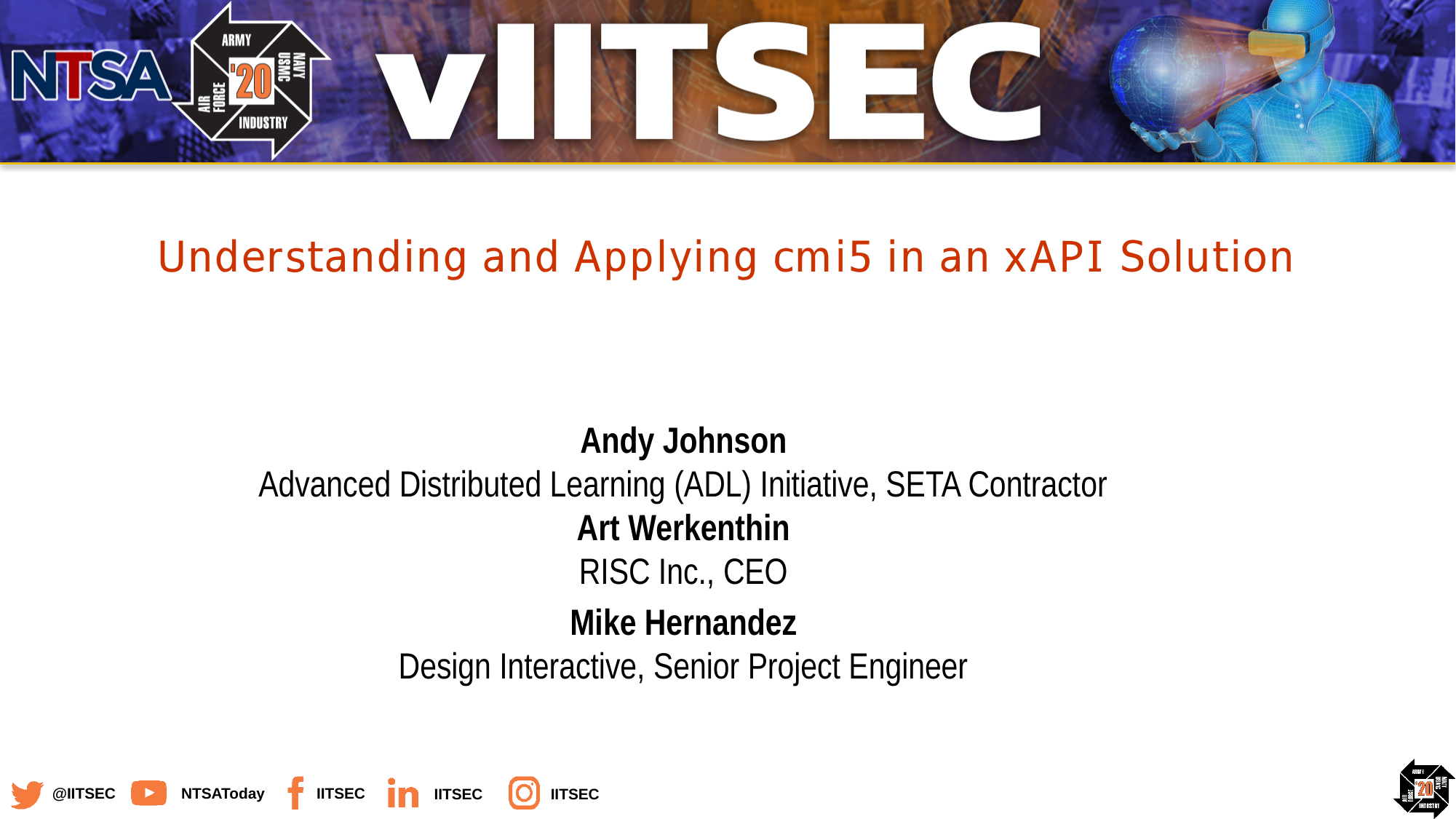

Understanding and Applying cmi5 in an xAPI Solution

Andy Johnson
Advanced Distributed Learning (ADL) Initiative, SETA Contractor
Art Werkenthin
RISC Inc., CEO
Mike Hernandez
Design Interactive, Senior Project Engineer